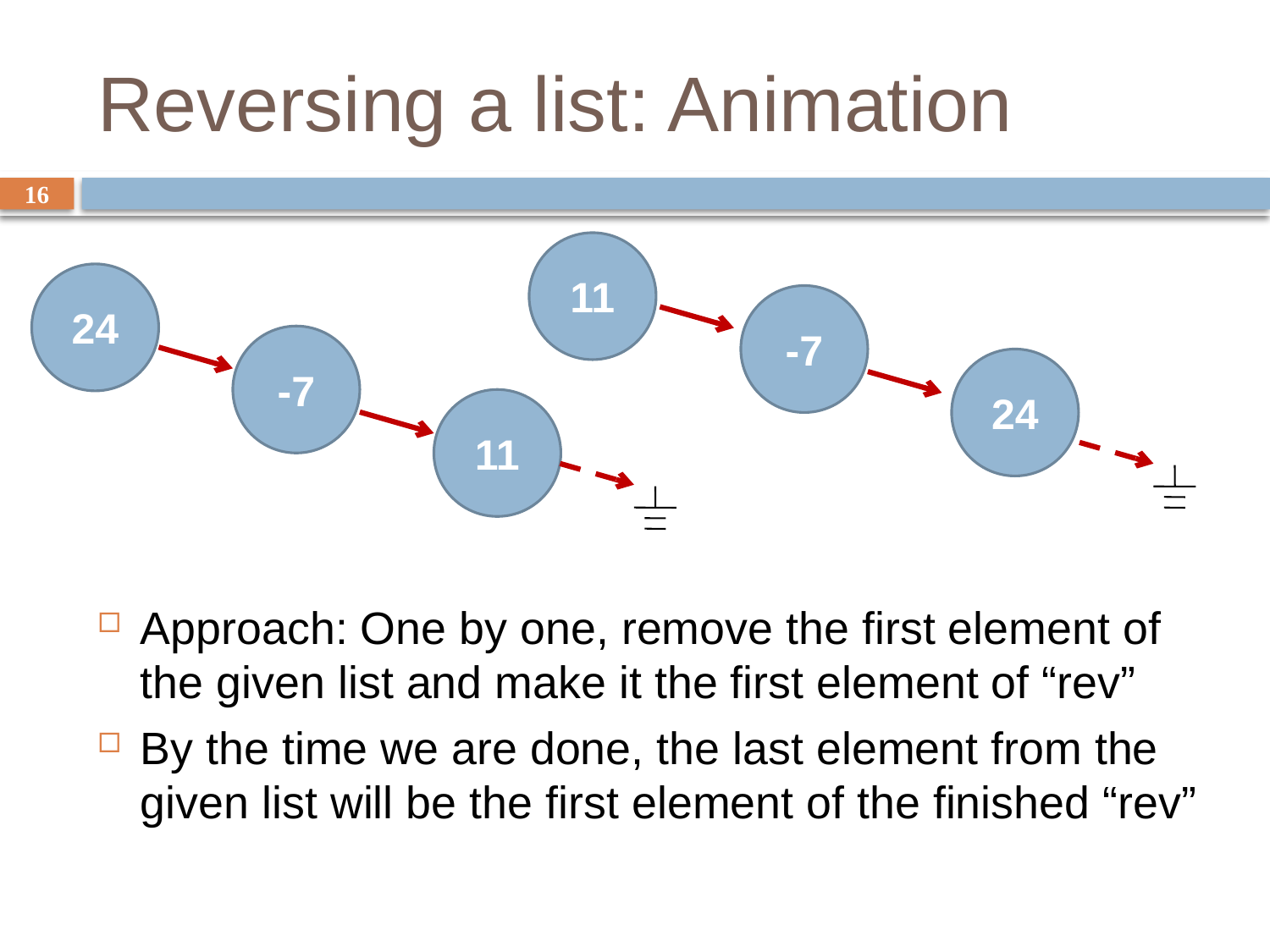

# Reversing a list: Animation
16
11
24
-7
-7
24
11

Approach: One by one, remove the first element of the given list and make it the first element of “rev”
By the time we are done, the last element from the given list will be the first element of the finished “rev”